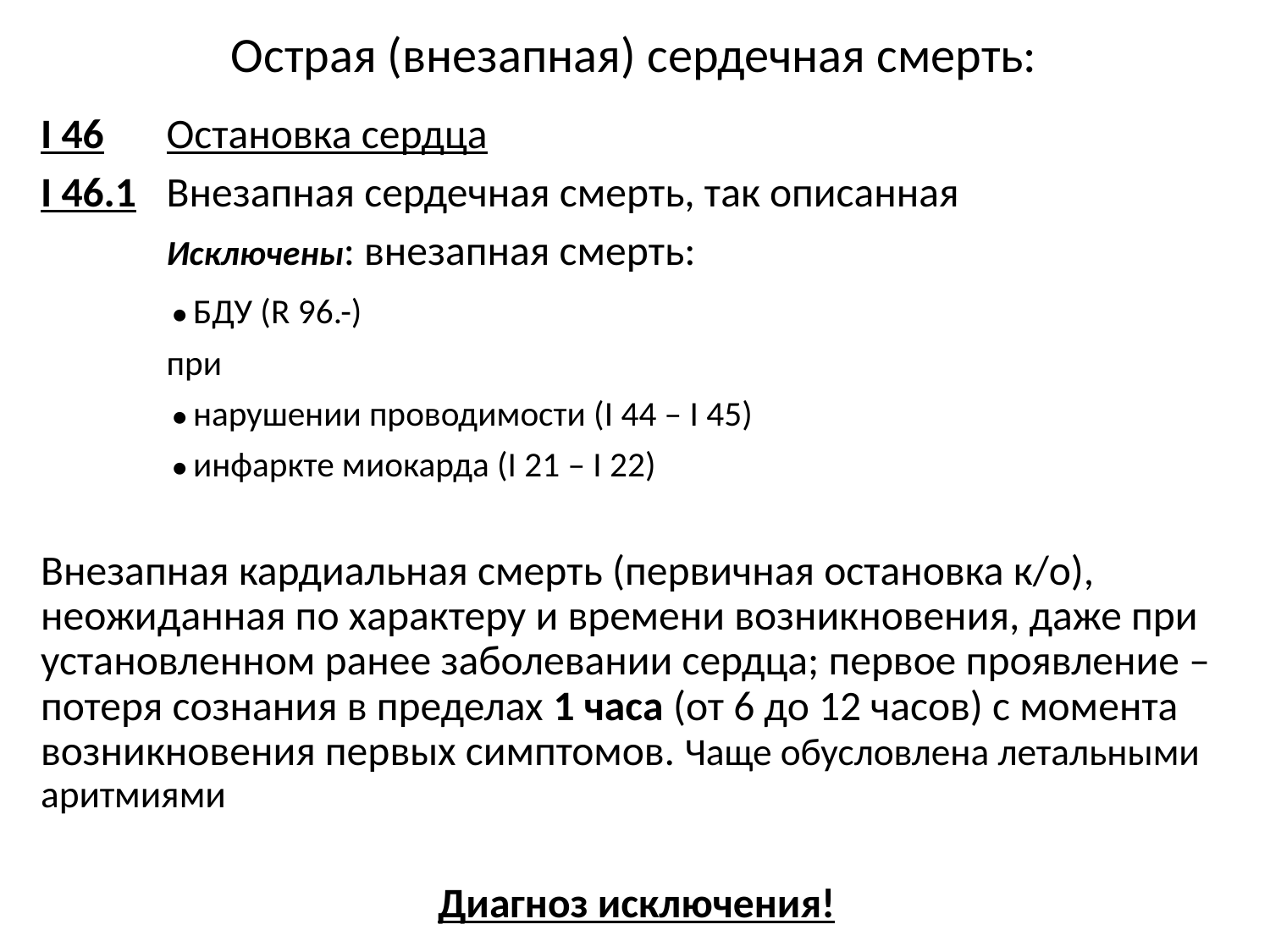

# Острая (внезапная) сердечная смерть:
I 46	Остановка сердца
I 46.1	Внезапная сердечная смерть, так описанная
		Исключены: внезапная смерть:
				 • БДУ (R 96.-)
				при
				 • нарушении проводимости (I 44 – I 45)
				 • инфаркте миокарда (I 21 – I 22)

Внезапная кардиальная смерть (первичная остановка к/о), неожиданная по характеру и времени возникновения, даже при установленном ранее заболевании сердца; первое проявление – потеря сознания в пределах 1 часа (от 6 до 12 часов) с момента возникновения первых симптомов. Чаще обусловлена летальными аритмиями

Диагноз исключения!